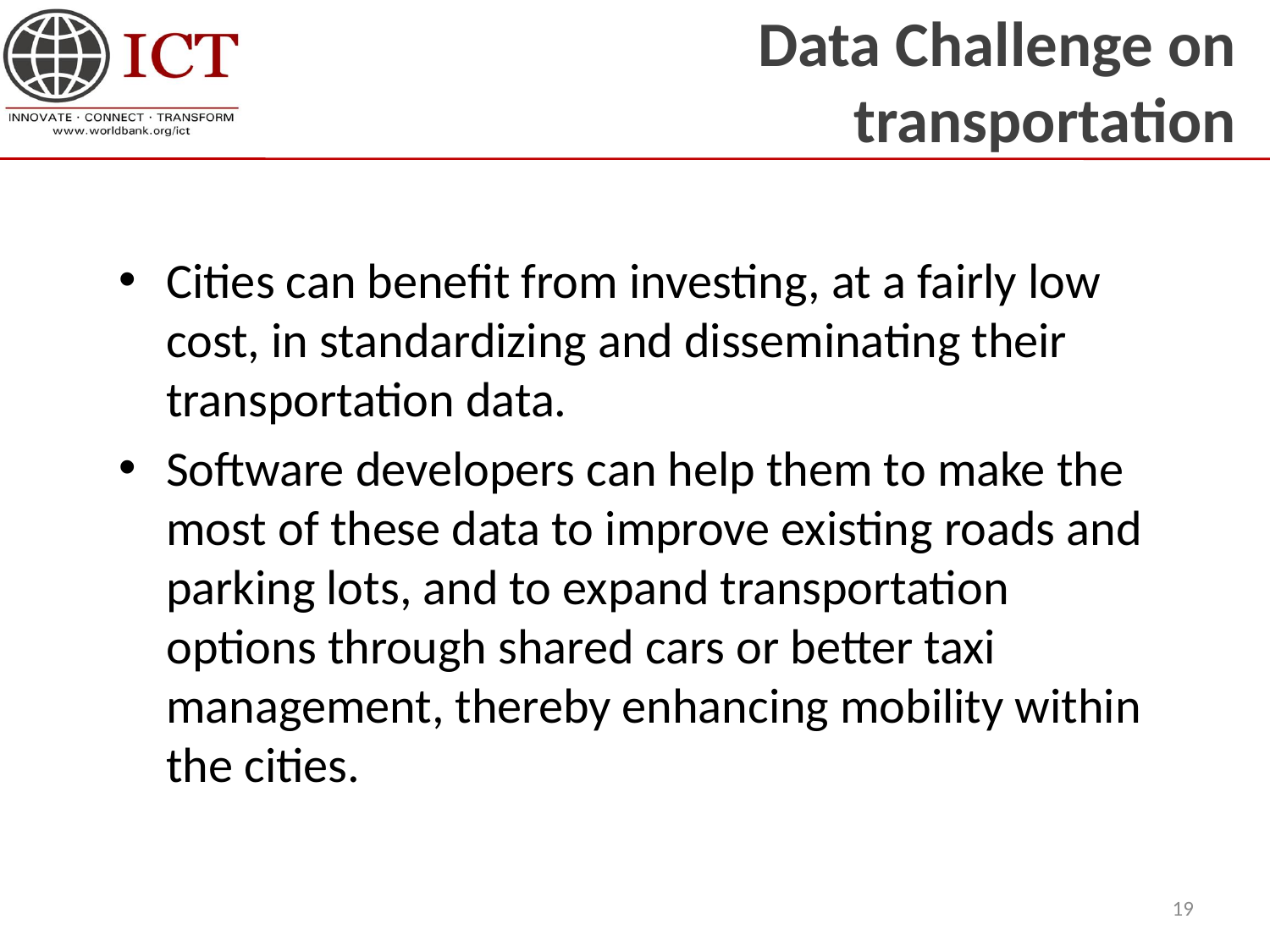

# Data Challenge on transportation

Cities can benefit from investing, at a fairly low cost, in standardizing and disseminating their transportation data.
Software developers can help them to make the most of these data to improve existing roads and parking lots, and to expand transportation options through shared cars or better taxi management, thereby enhancing mobility within the cities.

19